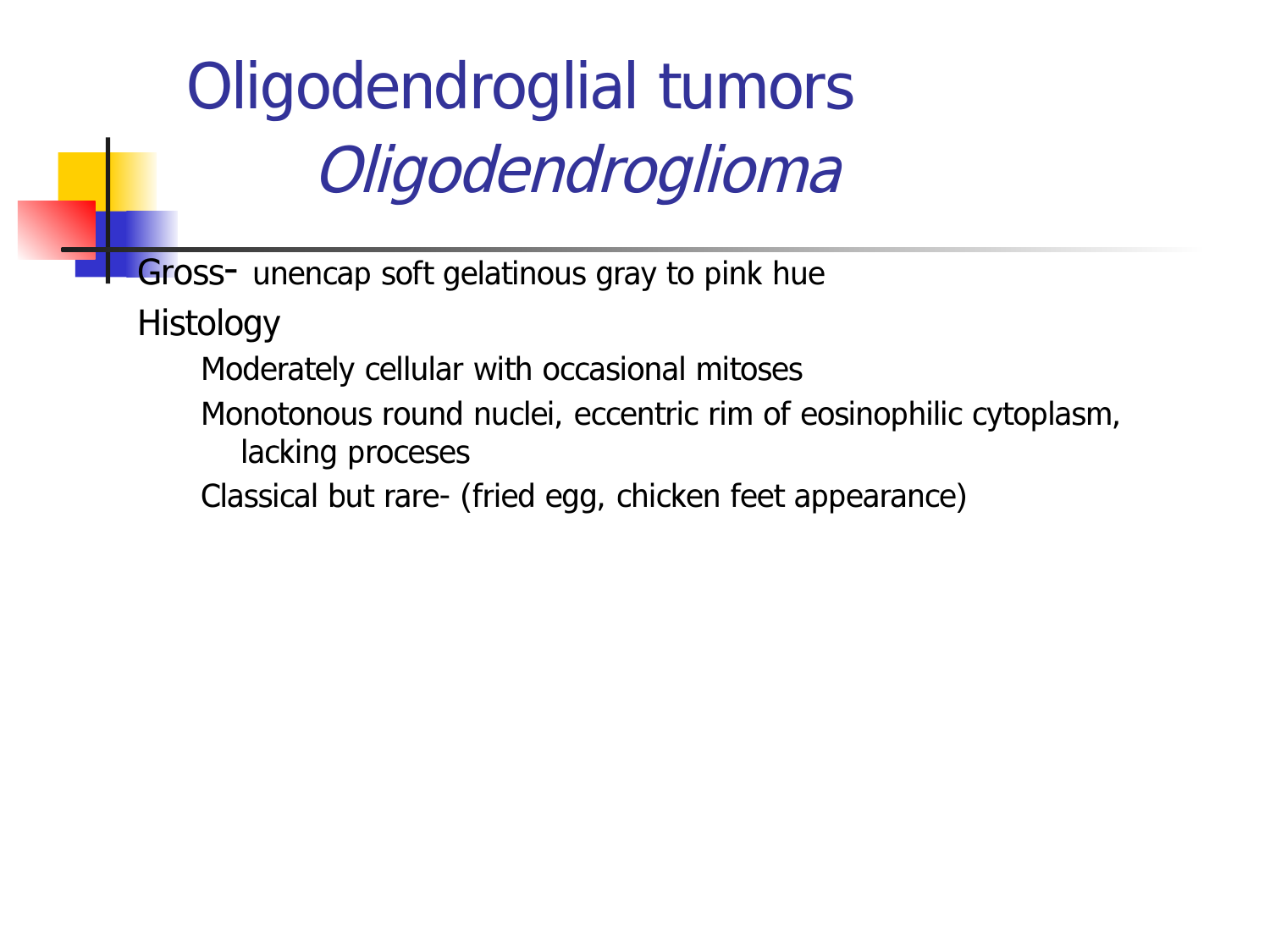

# Oligodendroglial tumors Oligodendroglioma
Gross- unencap soft gelatinous gray to pink hue
Histology
Moderately cellular with occasional mitoses
Monotonous round nuclei, eccentric rim of eosinophilic cytoplasm, lacking proceses
Classical but rare- (fried egg, chicken feet appearance)